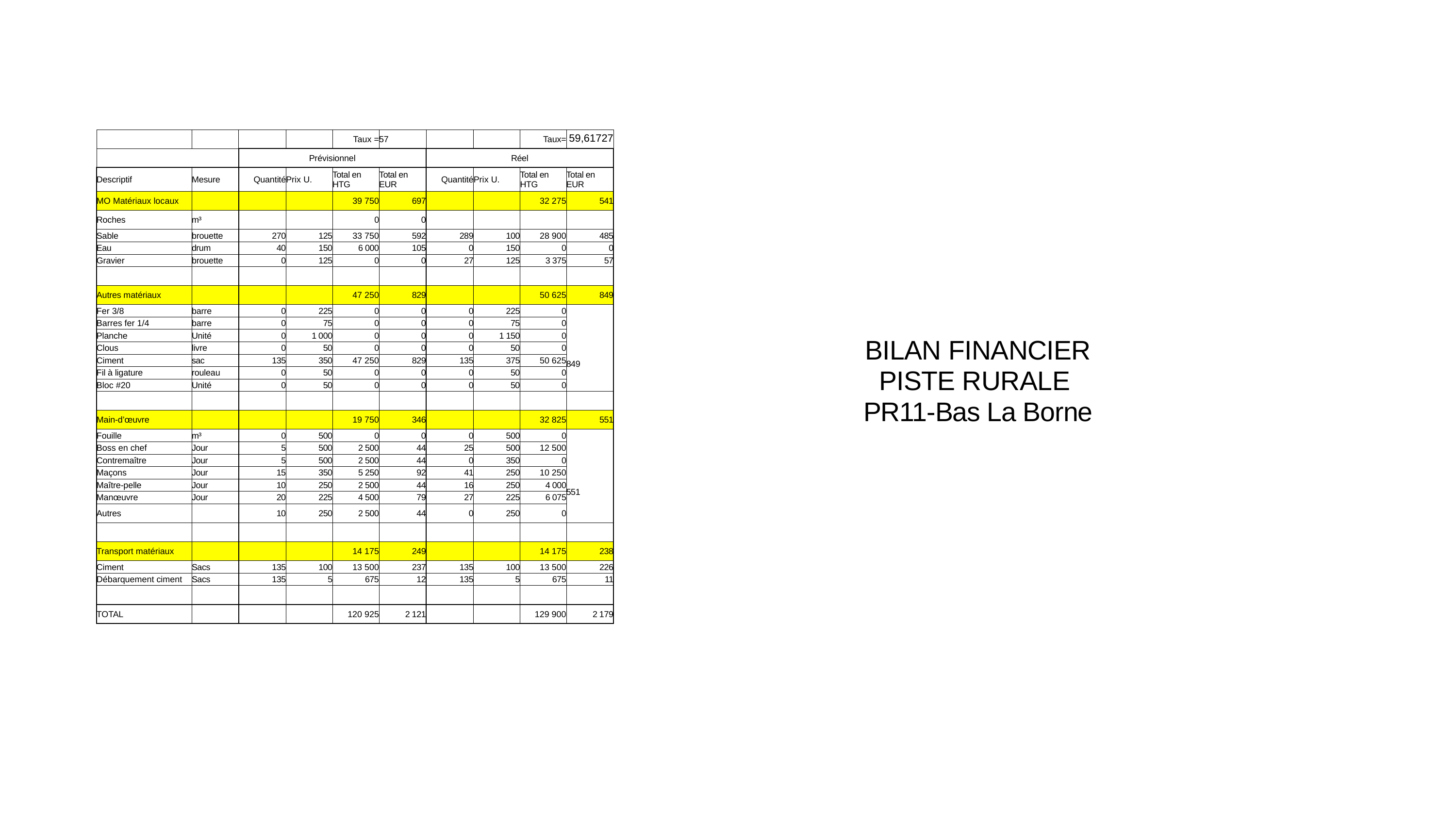

|  |  |  |  | Taux = | 57 |  |  | Taux= | 59,61727 |
| --- | --- | --- | --- | --- | --- | --- | --- | --- | --- |
|  |  | Prévisionnel | Prévisionnel | Prévisionnel | Prévisionnel | Réel | Réel | Réel | Réel |
| Descriptif | Mesure | Quantité | Prix U. | Total en HTG | Total en EUR | Quantité | Prix U. | Total en HTG | Total en EUR |
| MO Matériaux locaux |  |  |  | 39 750 | 697 |  |  | 32 275 | 541 |
| Roches | m³ |  |  | 0 | 0 |  |  |  |  |
| Sable | brouette | 270 | 125 | 33 750 | 592 | 289 | 100 | 28 900 | 485 |
| Eau | drum | 40 | 150 | 6 000 | 105 | 0 | 150 | 0 | 0 |
| Gravier | brouette | 0 | 125 | 0 | 0 | 27 | 125 | 3 375 | 57 |
|  |  |  |  |  |  |  |  |  |  |
| Autres matériaux |  |  |  | 47 250 | 829 |  |  | 50 625 | 849 |
| Fer 3/8 | barre | 0 | 225 | 0 | 0 | 0 | 225 | 0 | 849 |
| Barres fer 1/4 | barre | 0 | 75 | 0 | 0 | 0 | 75 | 0 | 849 |
| Planche | Unité | 0 | 1 000 | 0 | 0 | 0 | 1 150 | 0 | 849 |
| Clous | livre | 0 | 50 | 0 | 0 | 0 | 50 | 0 | 849 |
| Ciment | sac | 135 | 350 | 47 250 | 829 | 135 | 375 | 50 625 | 849 |
| Fil à ligature | rouleau | 0 | 50 | 0 | 0 | 0 | 50 | 0 | 849 |
| Bloc #20 | Unité | 0 | 50 | 0 | 0 | 0 | 50 | 0 | 849 |
|  |  |  |  |  |  |  |  |  |  |
| Main-d’œuvre |  |  |  | 19 750 | 346 |  |  | 32 825 | 551 |
| Fouille | m³ | 0 | 500 | 0 | 0 | 0 | 500 | 0 | 551 |
| Boss en chef | Jour | 5 | 500 | 2 500 | 44 | 25 | 500 | 12 500 | 551 |
| Contremaître | Jour | 5 | 500 | 2 500 | 44 | 0 | 350 | 0 | 551 |
| Maçons | Jour | 15 | 350 | 5 250 | 92 | 41 | 250 | 10 250 | 551 |
| Maître-pelle | Jour | 10 | 250 | 2 500 | 44 | 16 | 250 | 4 000 | 551 |
| Manœuvre | Jour | 20 | 225 | 4 500 | 79 | 27 | 225 | 6 075 | 551 |
| Autres |  | 10 | 250 | 2 500 | 44 | 0 | 250 | 0 | 551 |
|  |  |  |  |  |  |  |  |  |  |
| Transport matériaux |  |  |  | 14 175 | 249 |  |  | 14 175 | 238 |
| Ciment | Sacs | 135 | 100 | 13 500 | 237 | 135 | 100 | 13 500 | 226 |
| Débarquement ciment | Sacs | 135 | 5 | 675 | 12 | 135 | 5 | 675 | 11 |
|  |  |  |  |  |  |  |  |  |  |
| TOTAL |  |  |  | 120 925 | 2 121 |  |  | 129 900 | 2 179 |
BILAN FINANCIER
PISTE RURALE
PR11-Bas La Borne